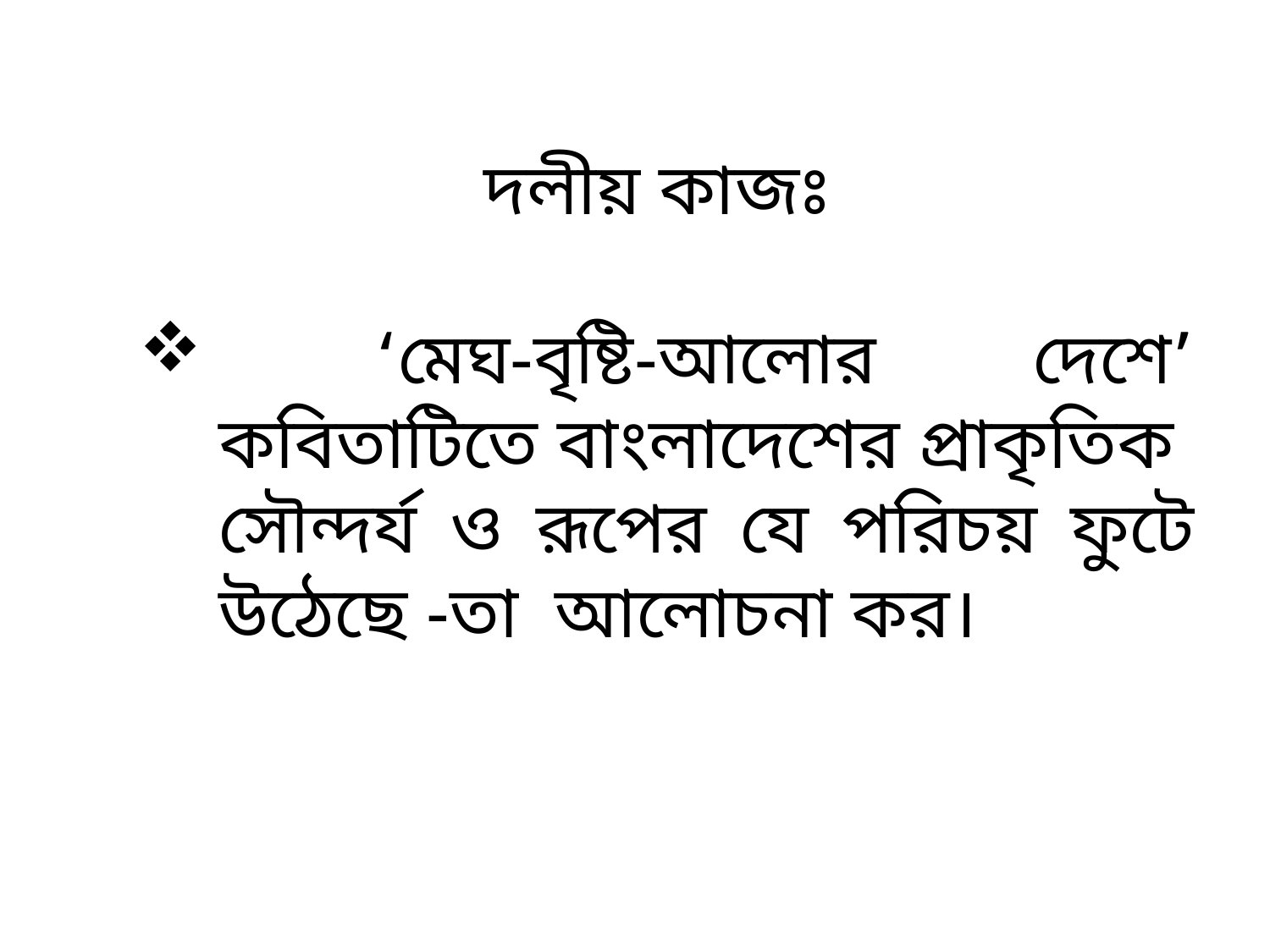

দলীয় কাজঃ

 ‘মেঘ-বৃষ্টি-আলোর দেশে’ কবিতাটিতে বাংলাদেশের প্রাকৃতিক  সৌন্দর্য ও রূপের যে পরিচয় ফুটে উঠেছে -তা  আলোচনা কর।